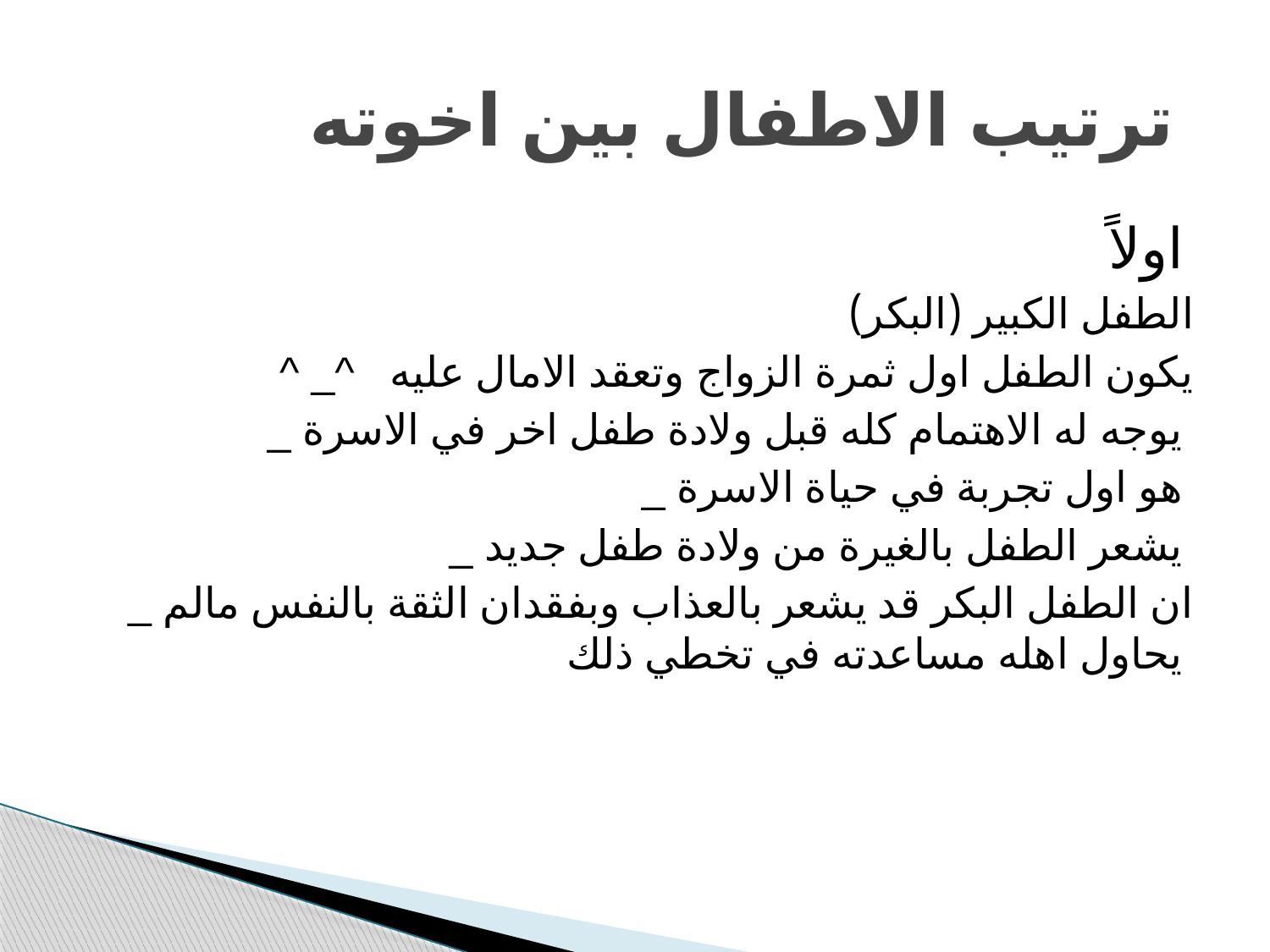

# ترتيب الاطفال بين اخوته
اولاً
الطفل الكبير (البكر)
^ _^   يكون الطفل اول ثمرة الزواج وتعقد الامال عليه
_ يوجه له الاهتمام كله قبل ولادة طفل اخر في الاسرة
_ هو اول تجربة في حياة الاسرة
_ يشعر الطفل بالغيرة من ولادة طفل جديد
_ ان الطفل البكر قد يشعر بالعذاب وبفقدان الثقة بالنفس مالم يحاول اهله مساعدته في تخطي ذلك